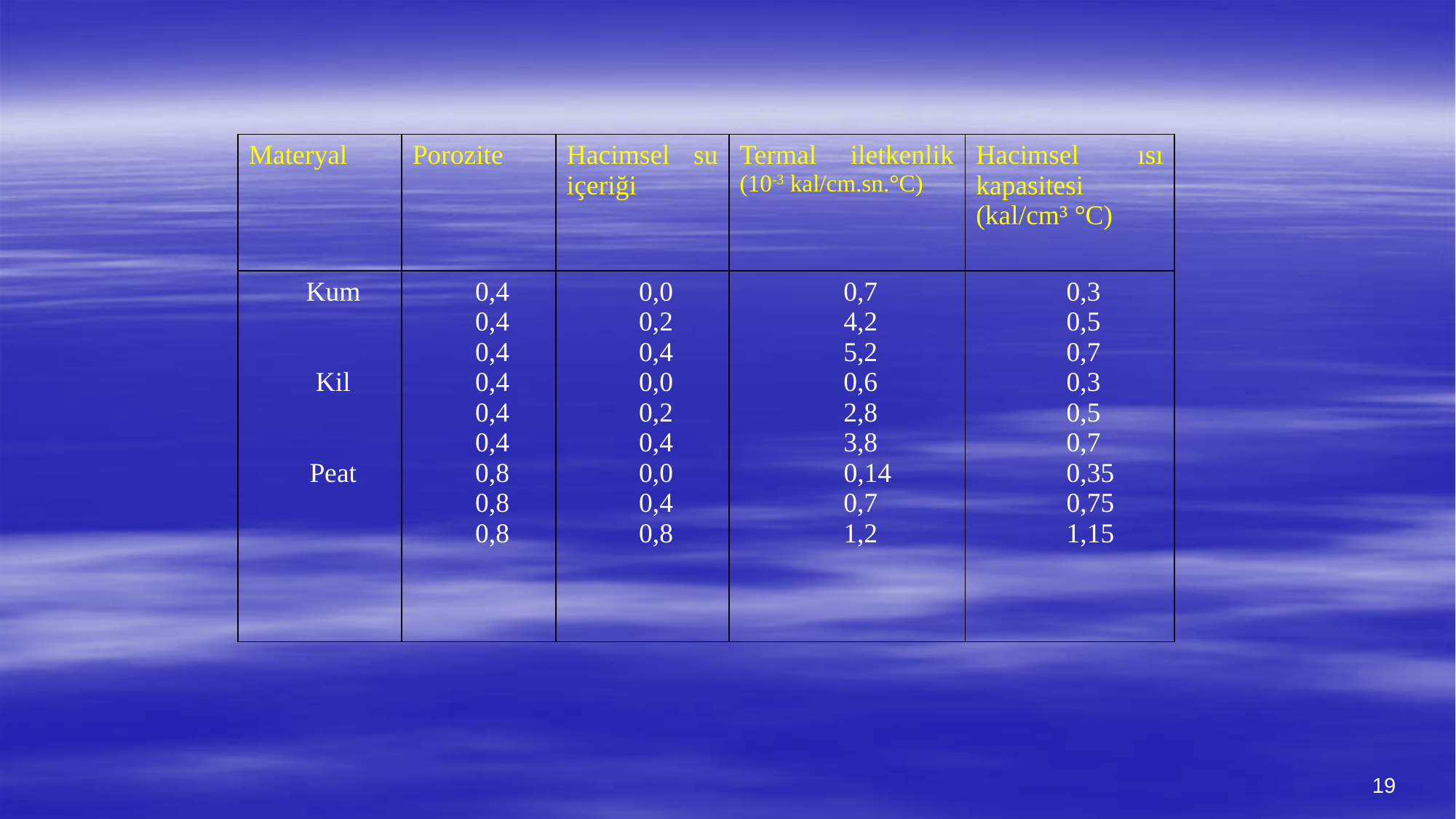

| Materyal | Porozite | Hacimsel su içeriği | Termal iletkenlik (10-3 kal/cm.sn.°C) | Hacimsel ısı kapasitesi (kal/cm³ °C) |
| --- | --- | --- | --- | --- |
| Kum Kil Peat | 0,4 0,4 0,4 0,4 0,4 0,4 0,8 0,8 0,8 | 0,0 0,2 0,4 0,0 0,2 0,4 0,0 0,4 0,8 | 0,7 4,2 5,2 0,6 2,8 3,8 0,14 0,7 1,2 | 0,3 0,5 0,7 0,3 0,5 0,7 0,35 0,75 1,15 |
19